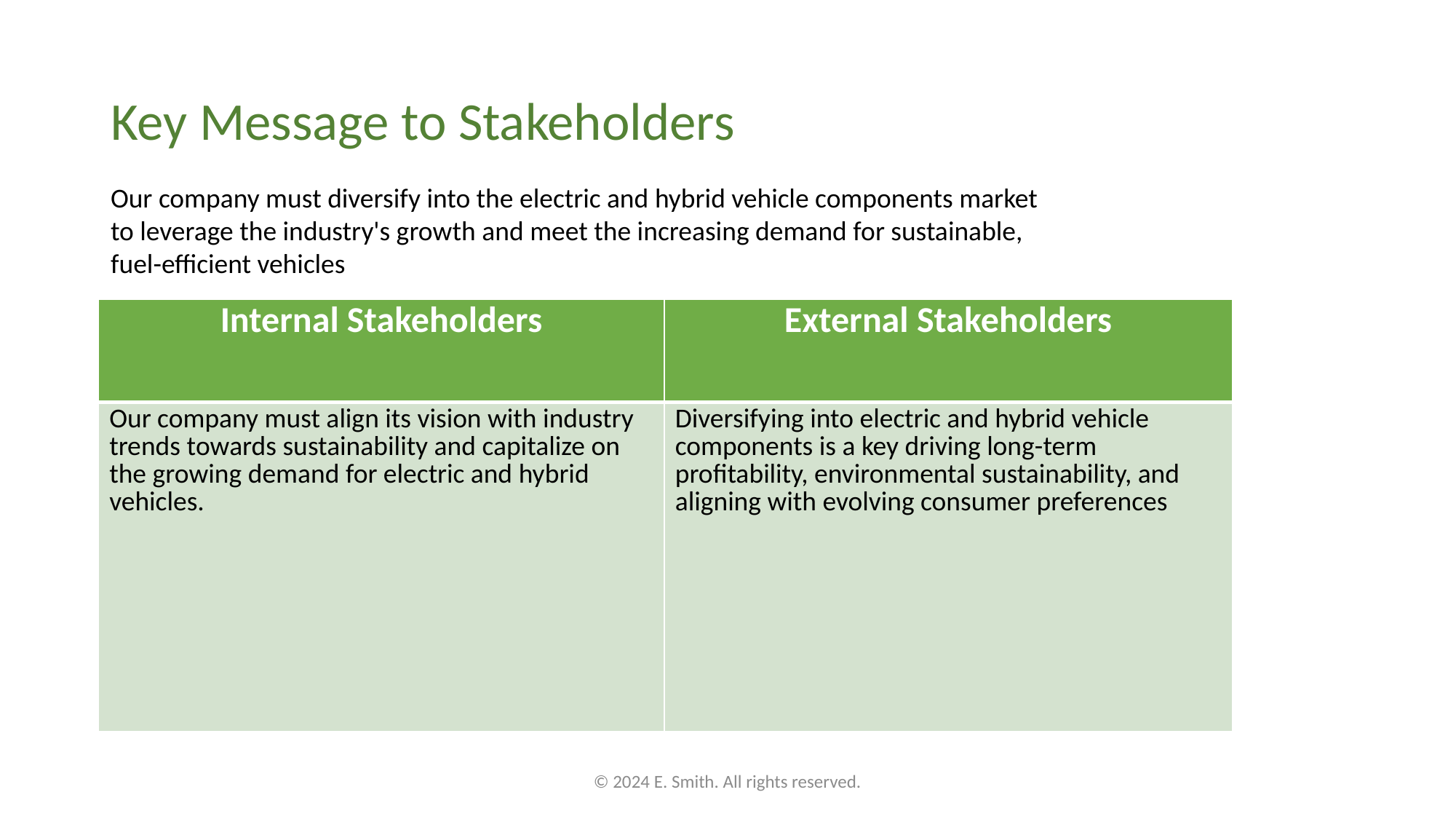

# Key Message to Stakeholders
Our company must diversify into the electric and hybrid vehicle components market to leverage the industry's growth and meet the increasing demand for sustainable, fuel-efficient vehicles
| Internal Stakeholders | External Stakeholders |
| --- | --- |
| Our company must align its vision with industry trends towards sustainability and capitalize on the growing demand for electric and hybrid vehicles. | Diversifying into electric and hybrid vehicle components is a key driving long-term profitability, environmental sustainability, and aligning with evolving consumer preferences |
© 2024 E. Smith. All rights reserved.